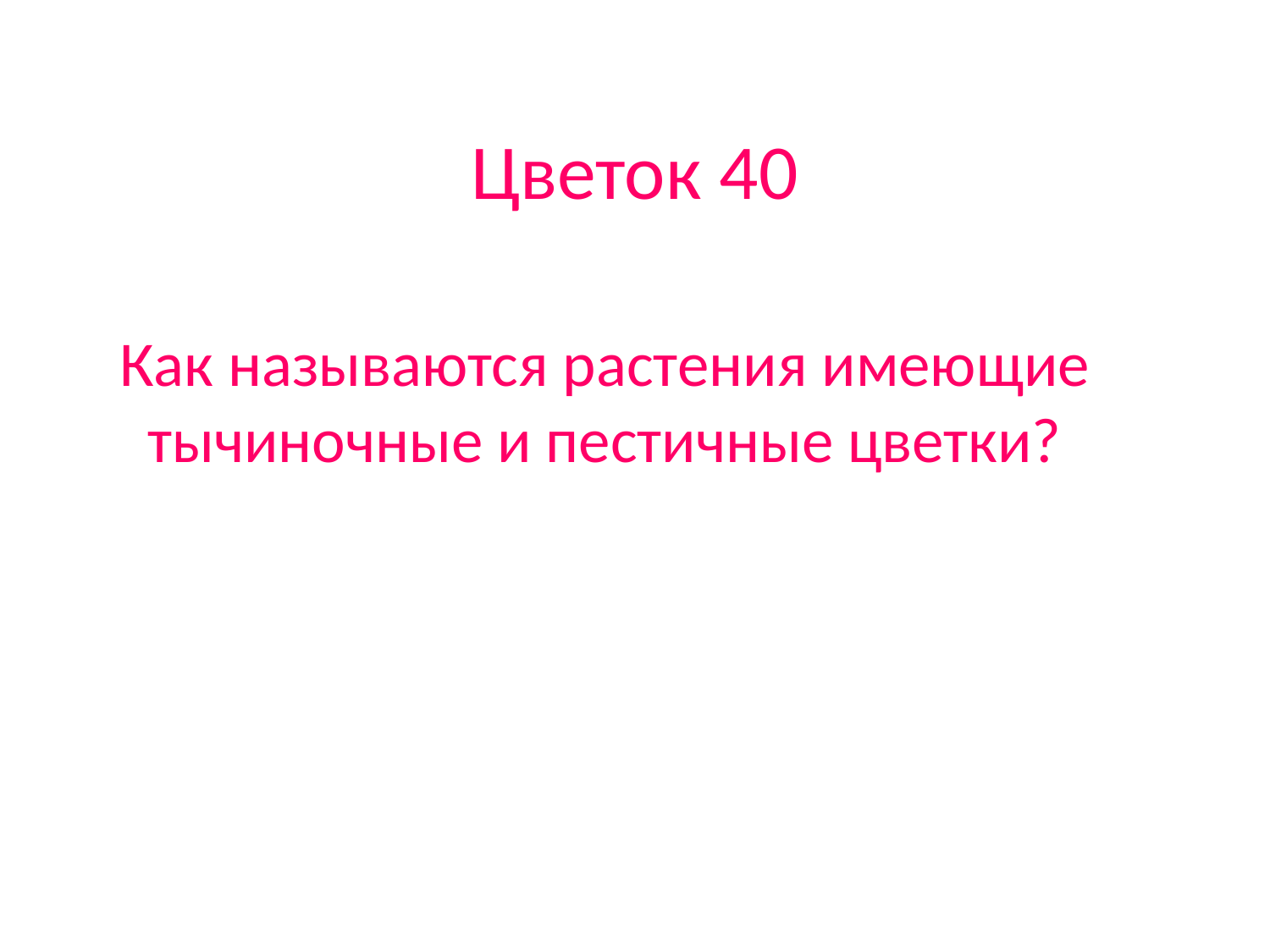

# Цветок 40
Как называются растения имеющие тычиночные и пестичные цветки?